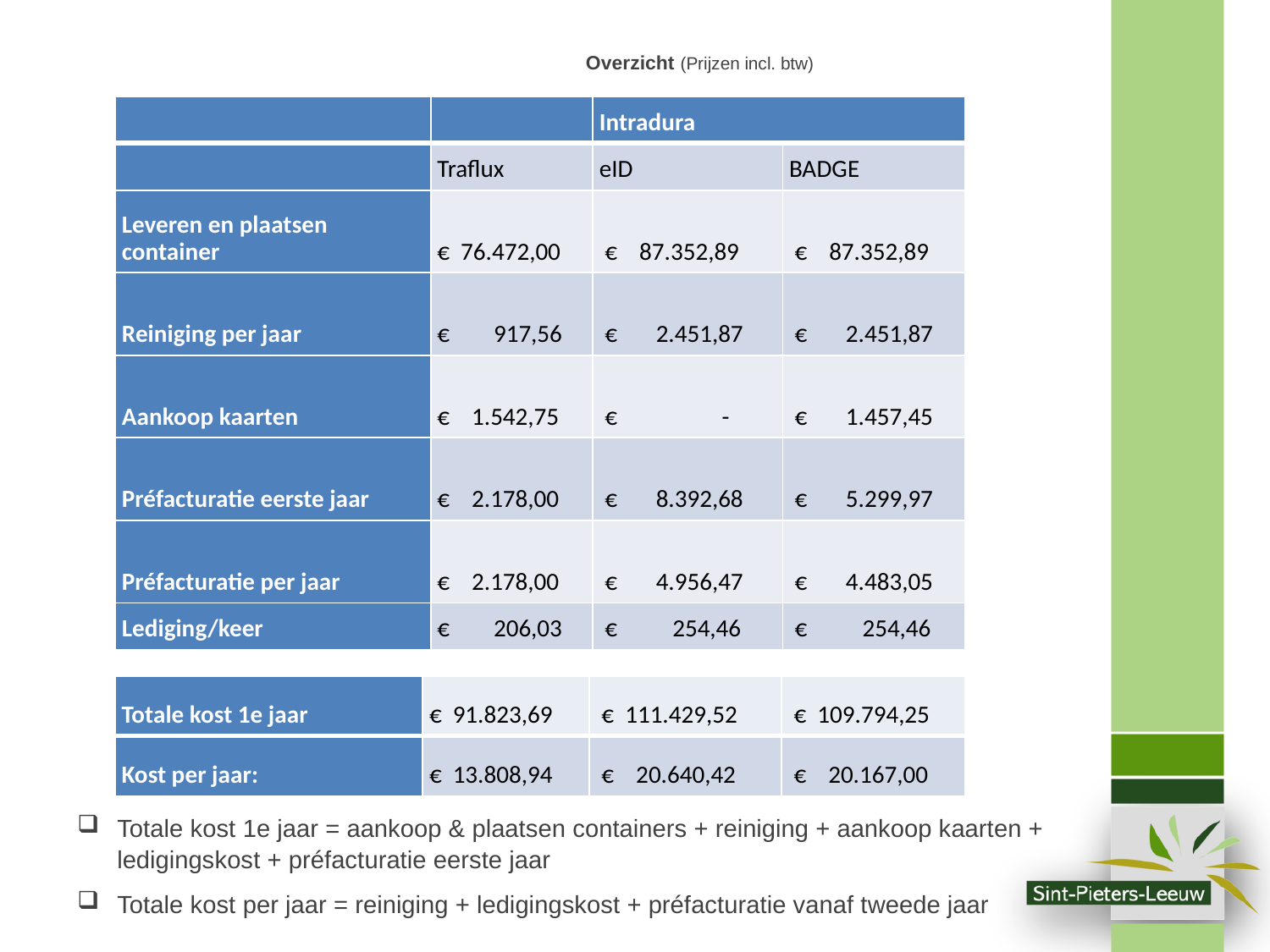

Overzicht (Prijzen incl. btw)

|  |  | Intradura |  |
| --- | --- | --- | --- |
|  | Traflux | eID | BADGE |
| Leveren en plaatsen container | €  76.472,00 | €    87.352,89 | €    87.352,89 |
| Reiniging per jaar | €        917,56 | €       2.451,87 | €       2.451,87 |
| Aankoop kaarten | €    1.542,75 | €                   - | €       1.457,45 |
| Préfacturatie eerste jaar | €    2.178,00 | €       8.392,68 | €       5.299,97 |
| Préfacturatie per jaar | €    2.178,00 | €       4.956,47 | €       4.483,05 |
| Lediging/keer | €        206,03 | €          254,46 | €          254,46 |
| Totale kost 1e jaar | €  91.823,69 | €  111.429,52 | €  109.794,25 |
| --- | --- | --- | --- |
| Kost per jaar: | €  13.808,94 | €    20.640,42 | €    20.167,00 |
Totale kost 1e jaar = aankoop & plaatsen containers + reiniging + aankoop kaarten + ledigingskost + préfacturatie eerste jaar
Totale kost per jaar = reiniging + ledigingskost + préfacturatie vanaf tweede jaar